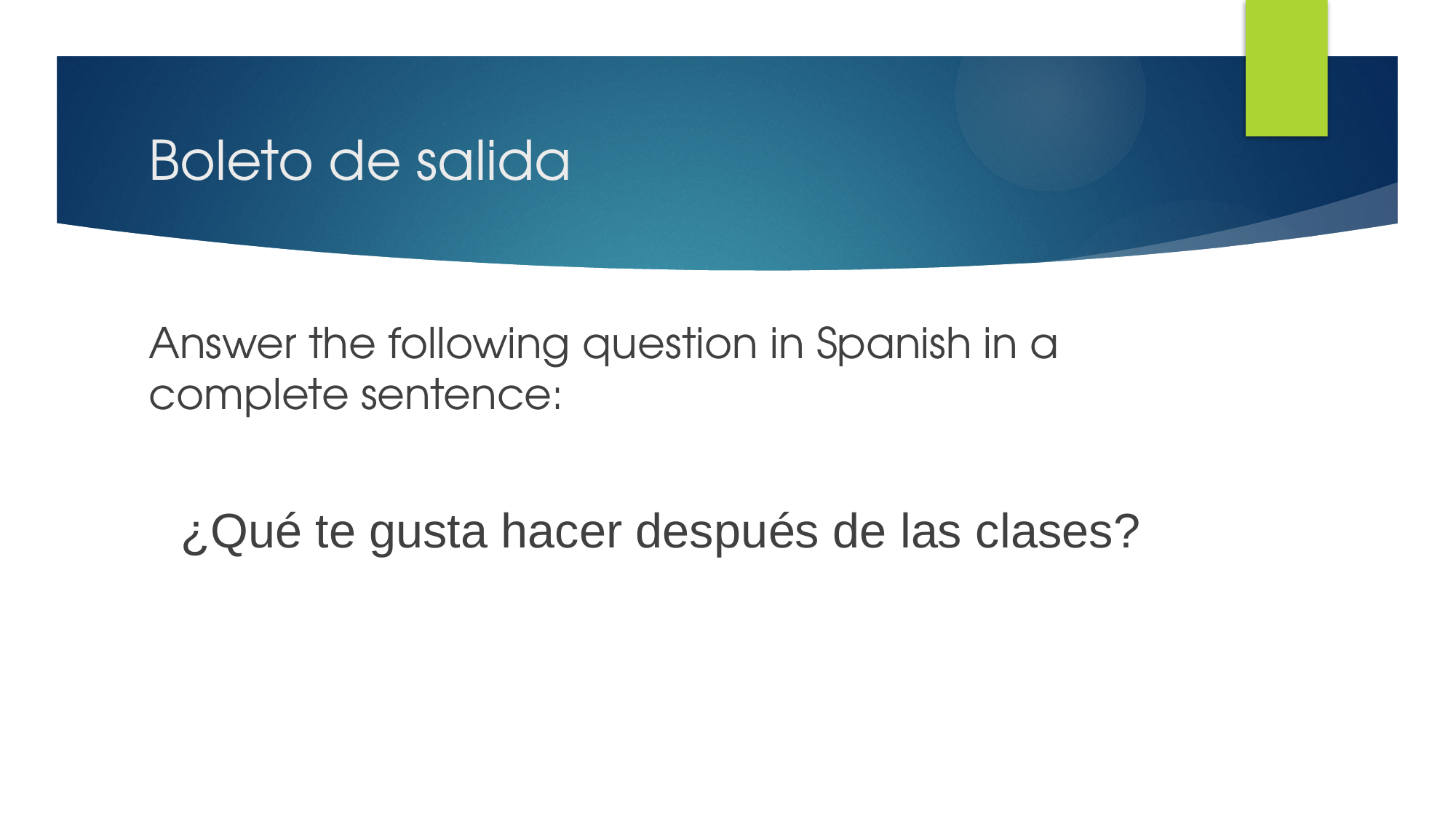

# Boleto de salida
Answer the following question in Spanish in a complete sentence:

¿Qué te gusta hacer después de las clases?